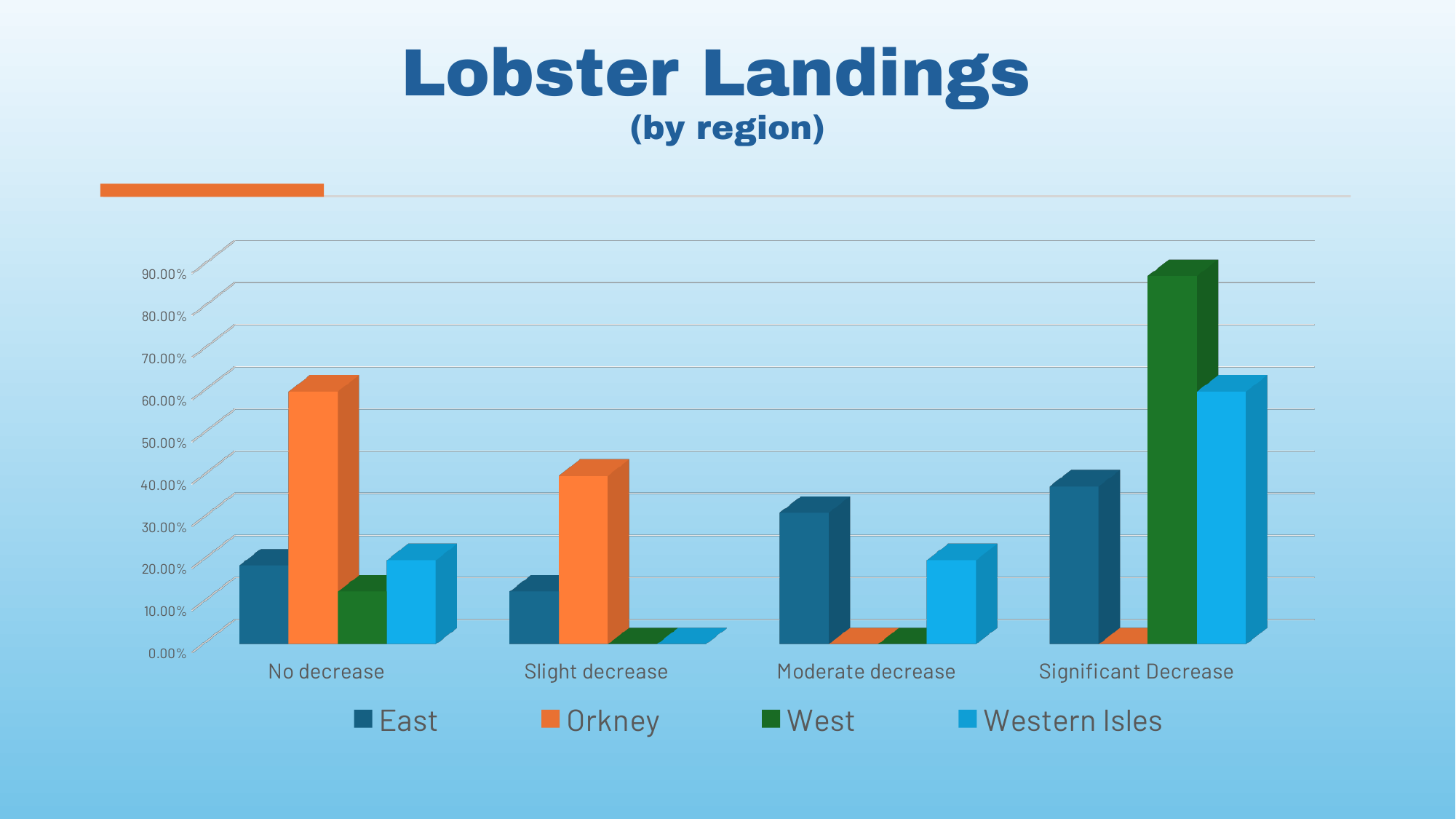

# Lobster Landings (by region)

[unsupported chart]